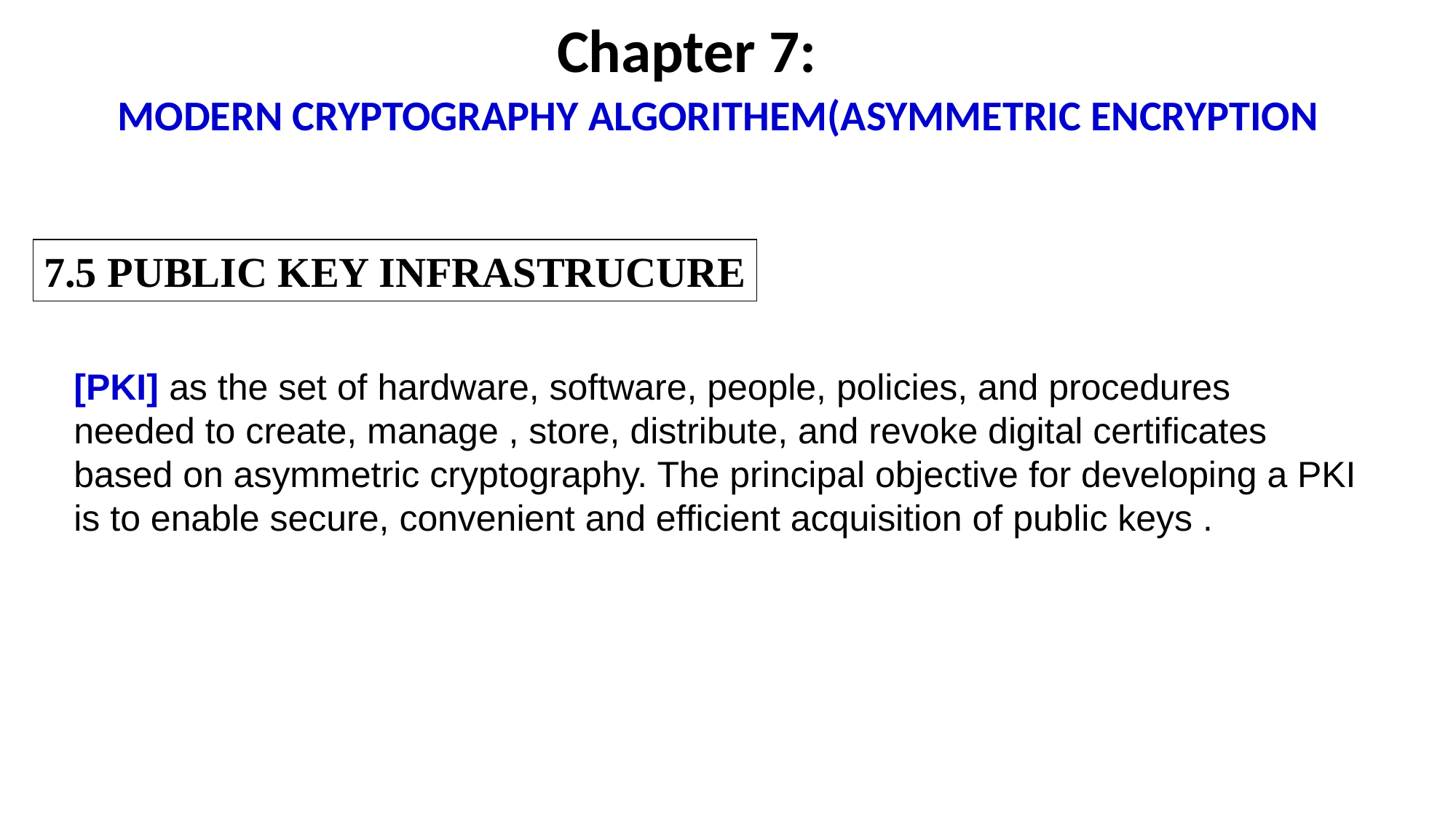

Chapter 7:
MODERN CRYPTOGRAPHY ALGORITHEM(ASYMMETRIC ENCRYPTION
7.5 PUBLIC KEY INFRASTRUCURE
[PKI] as the set of hardware, software, people, policies, and procedures needed to create, manage , store, distribute, and revoke digital certificates based on asymmetric cryptography. The principal objective for developing a PKI is to enable secure, convenient and efficient acquisition of public keys .